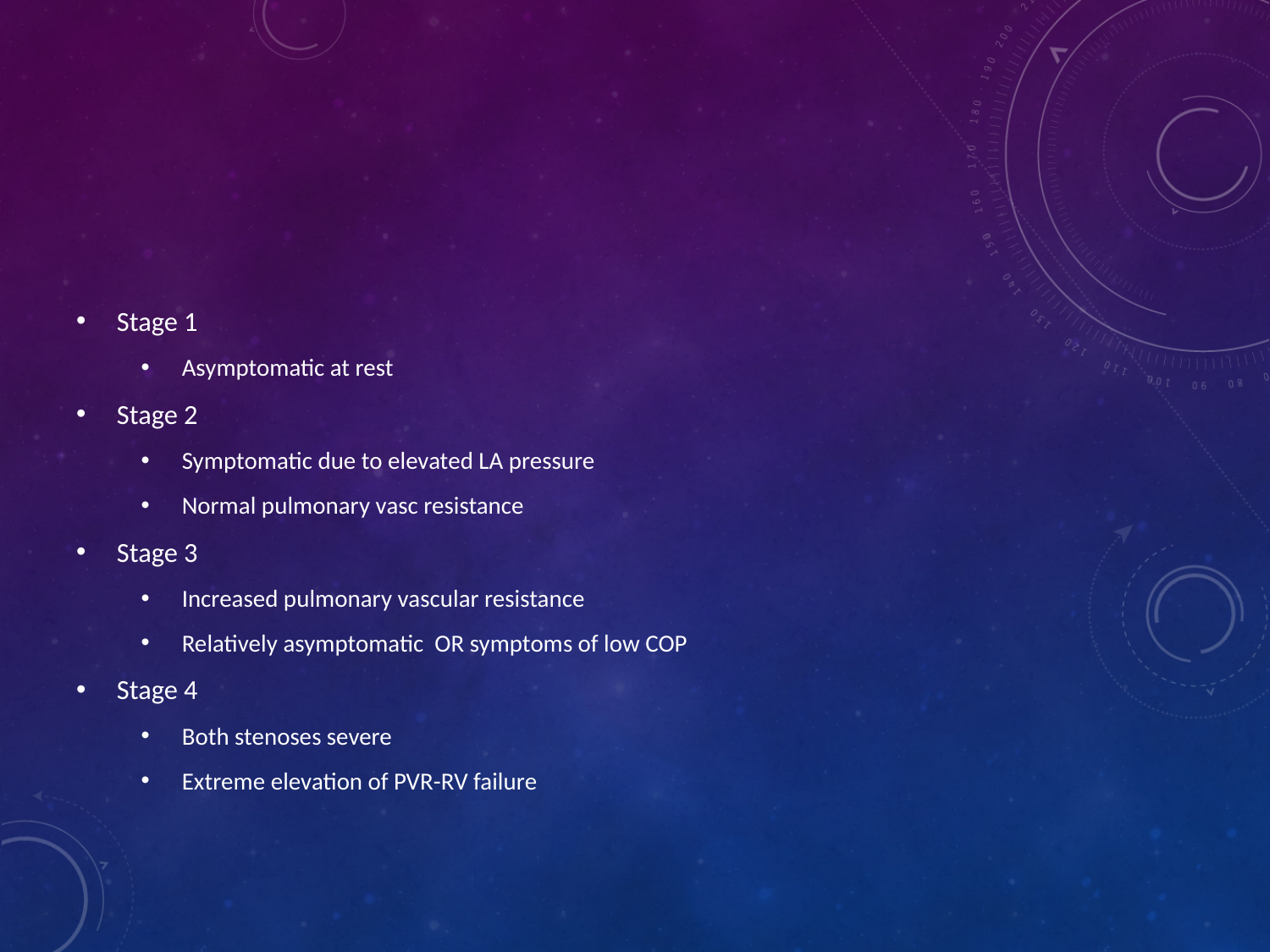

#
Stage 1
Asymptomatic at rest
Stage 2
Symptomatic due to elevated LA pressure
Normal pulmonary vasc resistance
Stage 3
Increased pulmonary vascular resistance
Relatively asymptomatic  OR symptoms of low COP
Stage 4
Both stenoses severe
Extreme elevation of PVR-RV failure